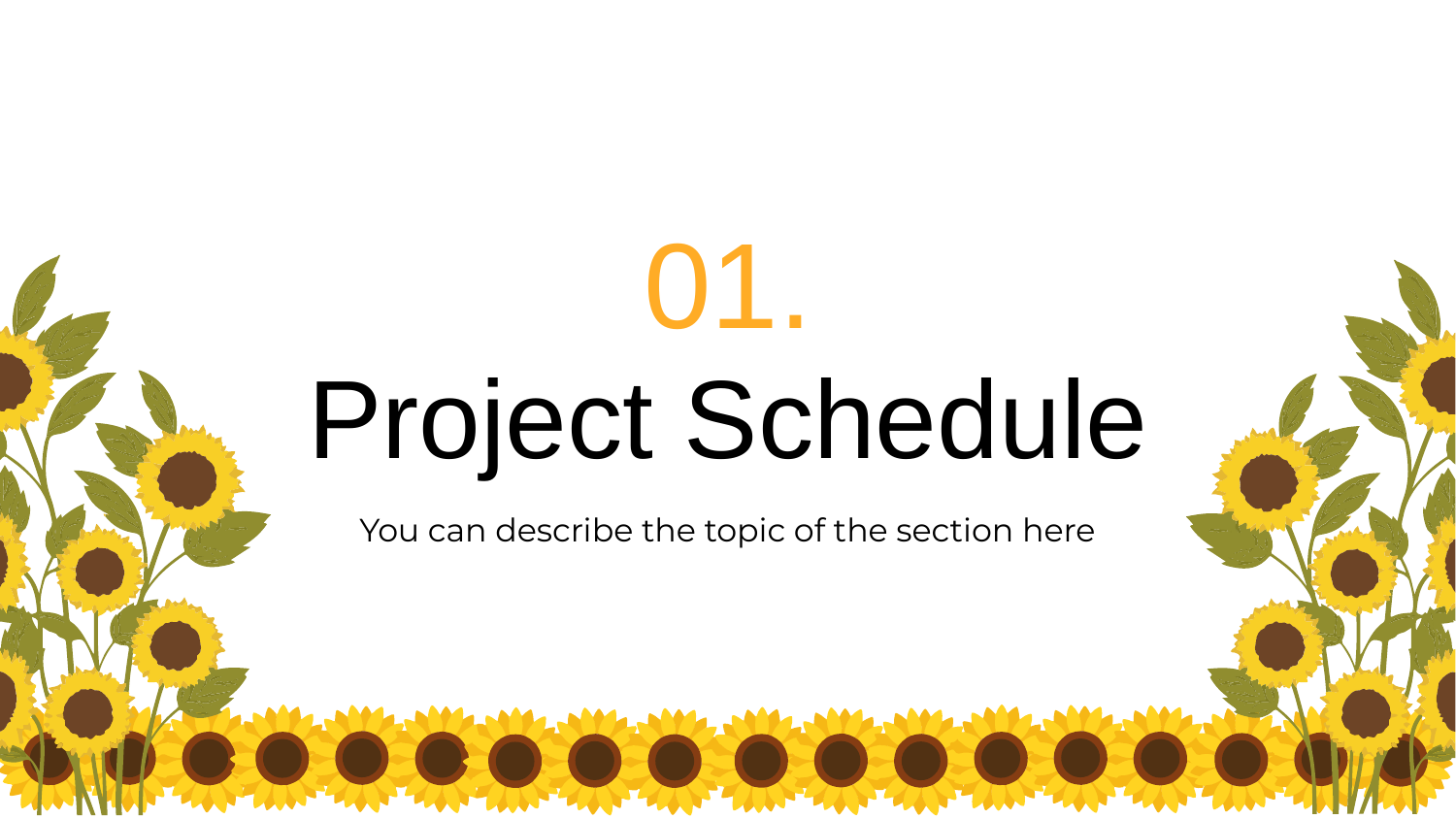

01.

# Project Schedule
You can describe the topic of the section here